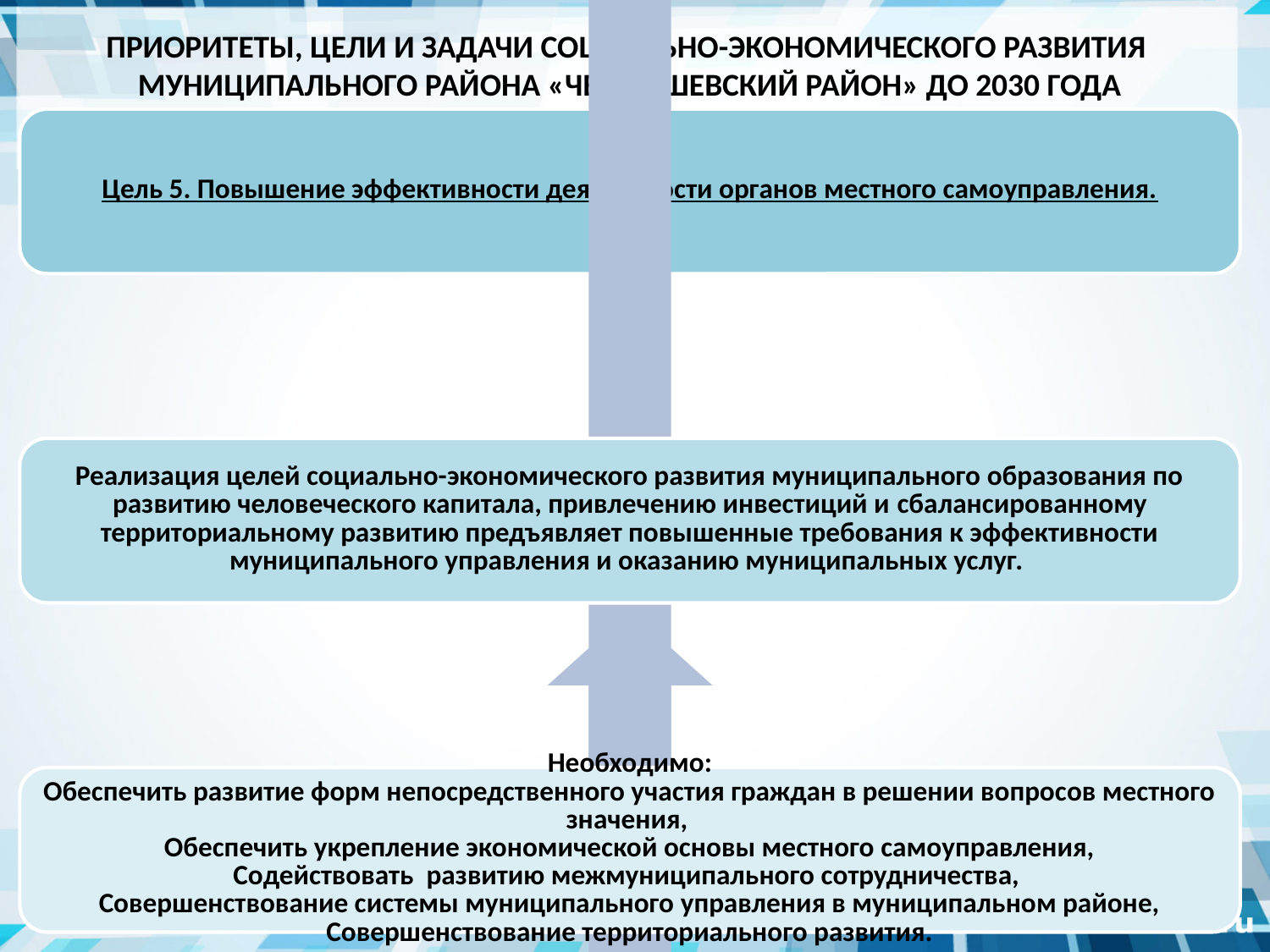

ПРИОРИТЕТЫ, ЦЕЛИ И ЗАДАЧИ СОЦИАЛЬНО-ЭКОНОМИЧЕСКОГО РАЗВИТИЯ
МУНИЦИПАЛЬНОГО РАЙОНА «ЧЕРНЫШЕВСКИЙ РАЙОН» ДО 2030 ГОДА

Цель 5. Повышение эффективности деятельности органов местного самоуправления.
Реализация целей социально-экономического развития муниципального образования по развитию человеческого капитала, привлечению инвестиций и сбалансированному территориальному развитию предъявляет повышенные требования к эффективности муниципального управления и оказанию муниципальных услуг.
Необходимо:
Обеспечить развитие форм непосредственного участия граждан в решении вопросов местного значения,
Обеспечить укрепление экономической основы местного самоуправления,
Содействовать  развитию межмуниципального сотрудничества,
Совершенствование системы муниципального управления в муниципальном районе,
Совершенствование территориального развития.